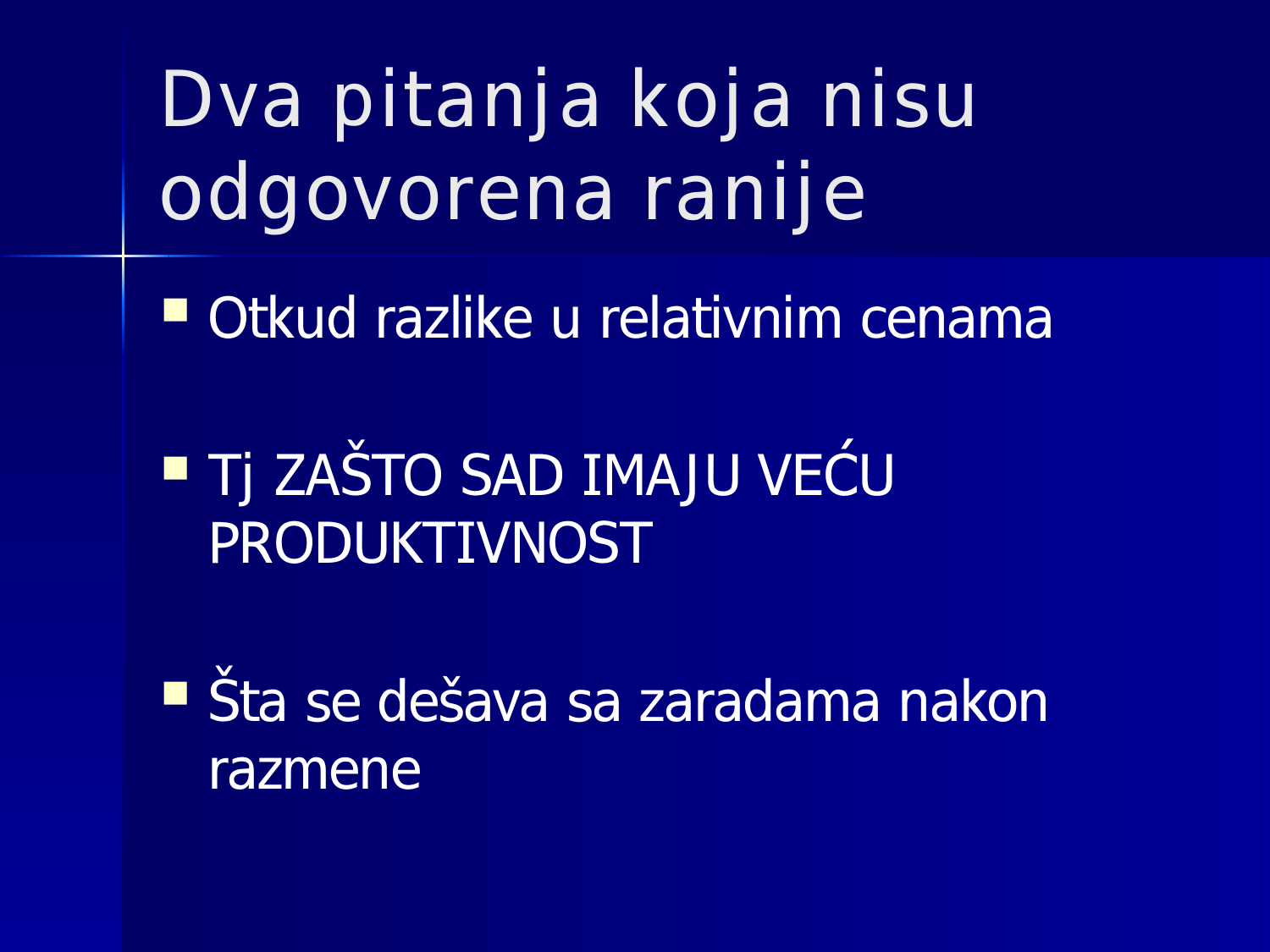

# Dva pitanja koja nisu odgovorena ranije
Otkud razlike u relativnim cenama

Tj ZAŠTO SAD IMAJU VEĆU PRODUKTIVNOST

Šta se dešava sa zaradama nakon razmene